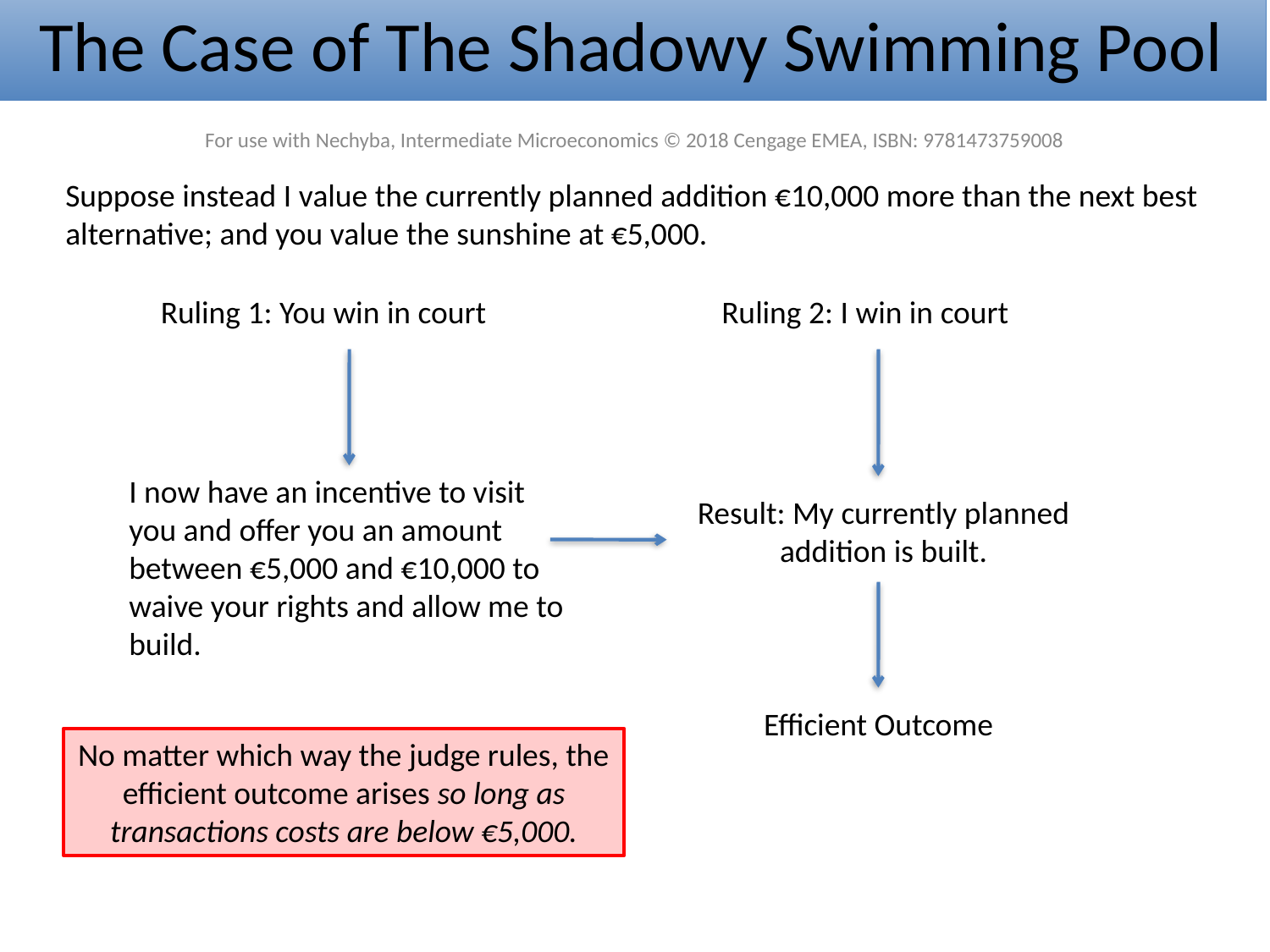

The Case of The Shadowy Swimming Pool
For use with Nechyba, Intermediate Microeconomics © 2018 Cengage EMEA, ISBN: 9781473759008
Suppose instead I value the currently planned addition €10,000 more than the next best alternative; and you value the sunshine at €5,000.
Ruling 1: You win in court
Ruling 2: I win in court
I now have an incentive to visit you and offer you an amount between €5,000 and €10,000 to waive your rights and allow me to build.
Result: My currently planned addition is built.
Efficient Outcome
No matter which way the judge rules, the efficient outcome arises so long as transactions costs are below €5,000.